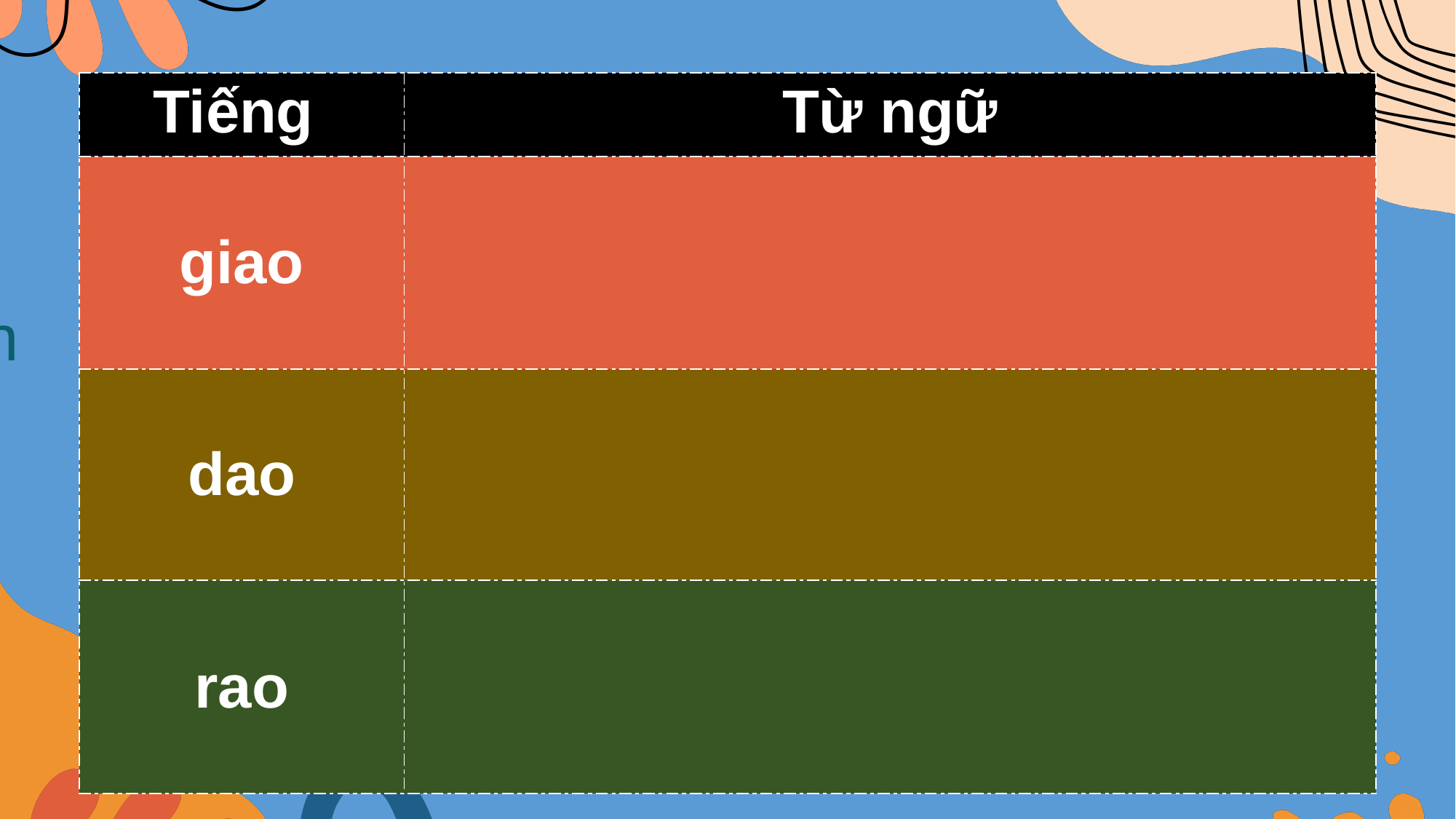

| Tiếng | Từ ngữ |
| --- | --- |
| giao |  |
| dao |  |
| rao |  |